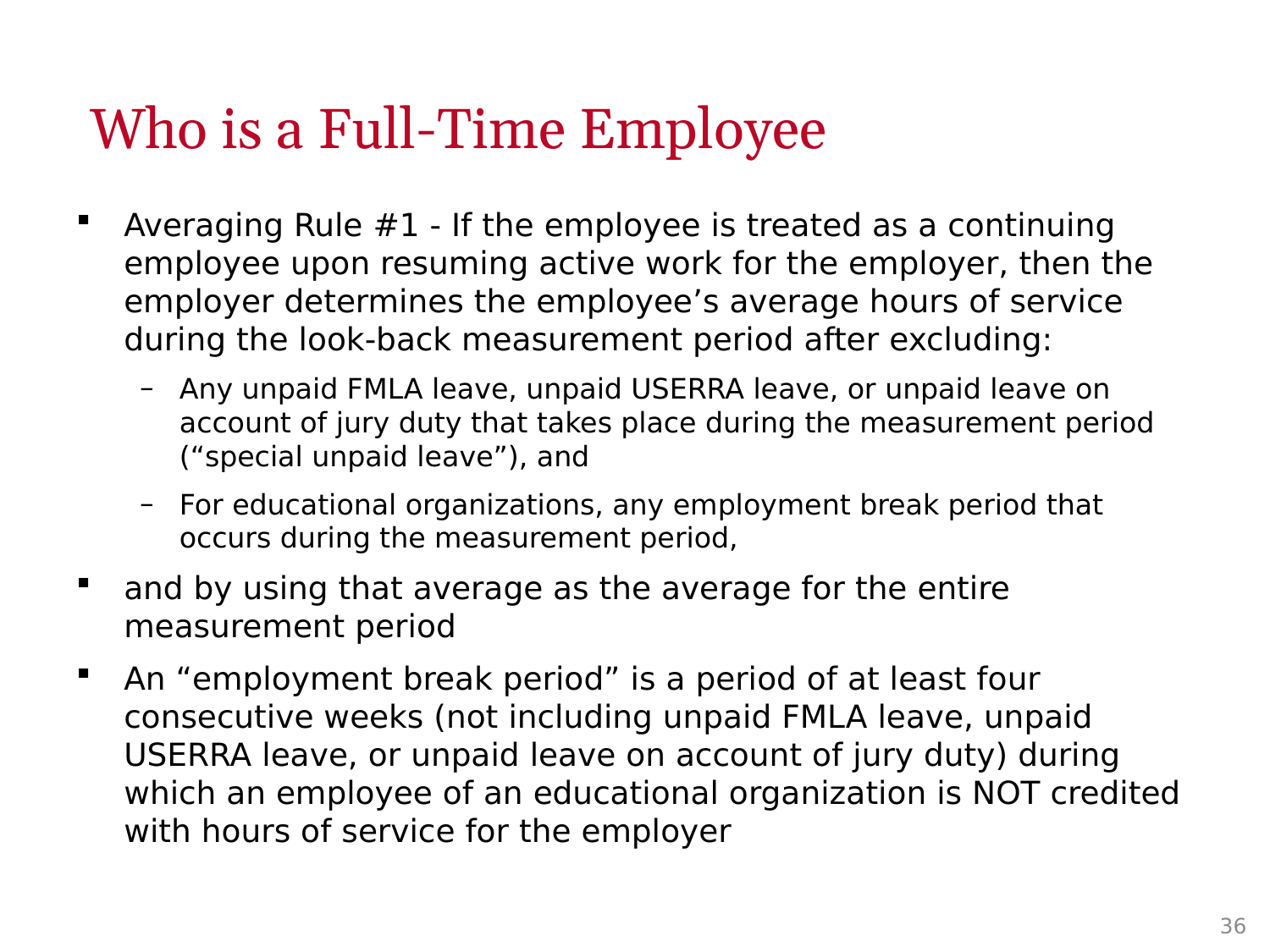

# Who is a Full-Time Employee
Averaging Rule #1 - If the employee is treated as a continuing employee upon resuming active work for the employer, then the employer determines the employee’s average hours of service during the look-back measurement period after excluding:
Any unpaid FMLA leave, unpaid USERRA leave, or unpaid leave on account of jury duty that takes place during the measurement period (“special unpaid leave”), and
For educational organizations, any employment break period that occurs during the measurement period,
and by using that average as the average for the entire measurement period
An “employment break period” is a period of at least four consecutive weeks (not including unpaid FMLA leave, unpaid USERRA leave, or unpaid leave on account of jury duty) during which an employee of an educational organization is NOT credited with hours of service for the employer
36